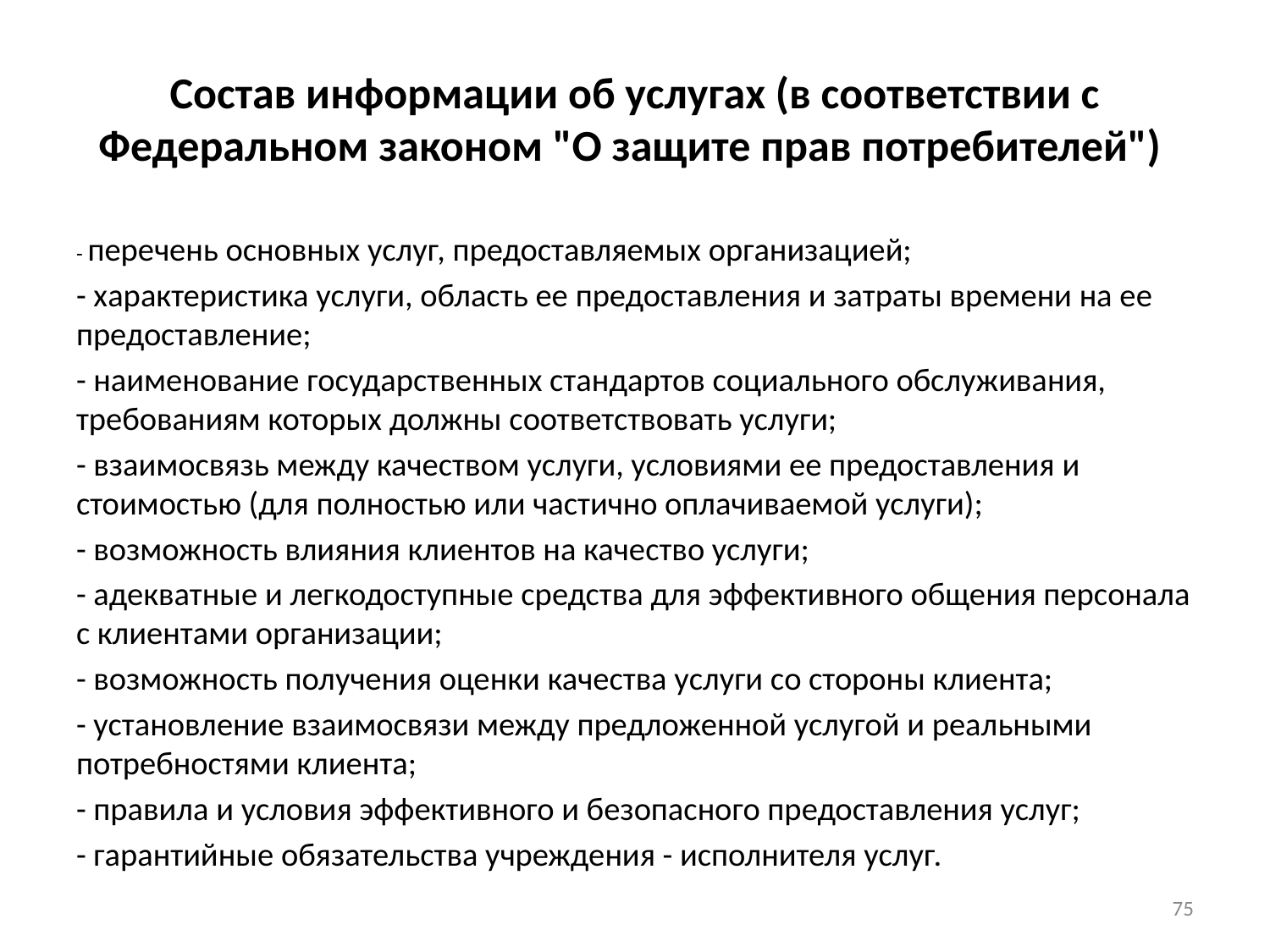

# Состав информации об услугах (в соответствии с Федеральном законом "О защите прав потребителей")
- перечень основных услуг, предоставляемых организацией;
- характеристика услуги, область ее предоставления и затраты времени на ее предоставление;
- наименование государственных стандартов социального обслуживания, требованиям которых должны соответствовать услуги;
- взаимосвязь между качеством услуги, условиями ее предоставления и стоимостью (для полностью или частично оплачиваемой услуги);
- возможность влияния клиентов на качество услуги;
- адекватные и легкодоступные средства для эффективного общения персонала с клиентами организации;
- возможность получения оценки качества услуги со стороны клиента;
- установление взаимосвязи между предложенной услугой и реальными потребностями клиента;
- правила и условия эффективного и безопасного предоставления услуг;
- гарантийные обязательства учреждения - исполнителя услуг.
75